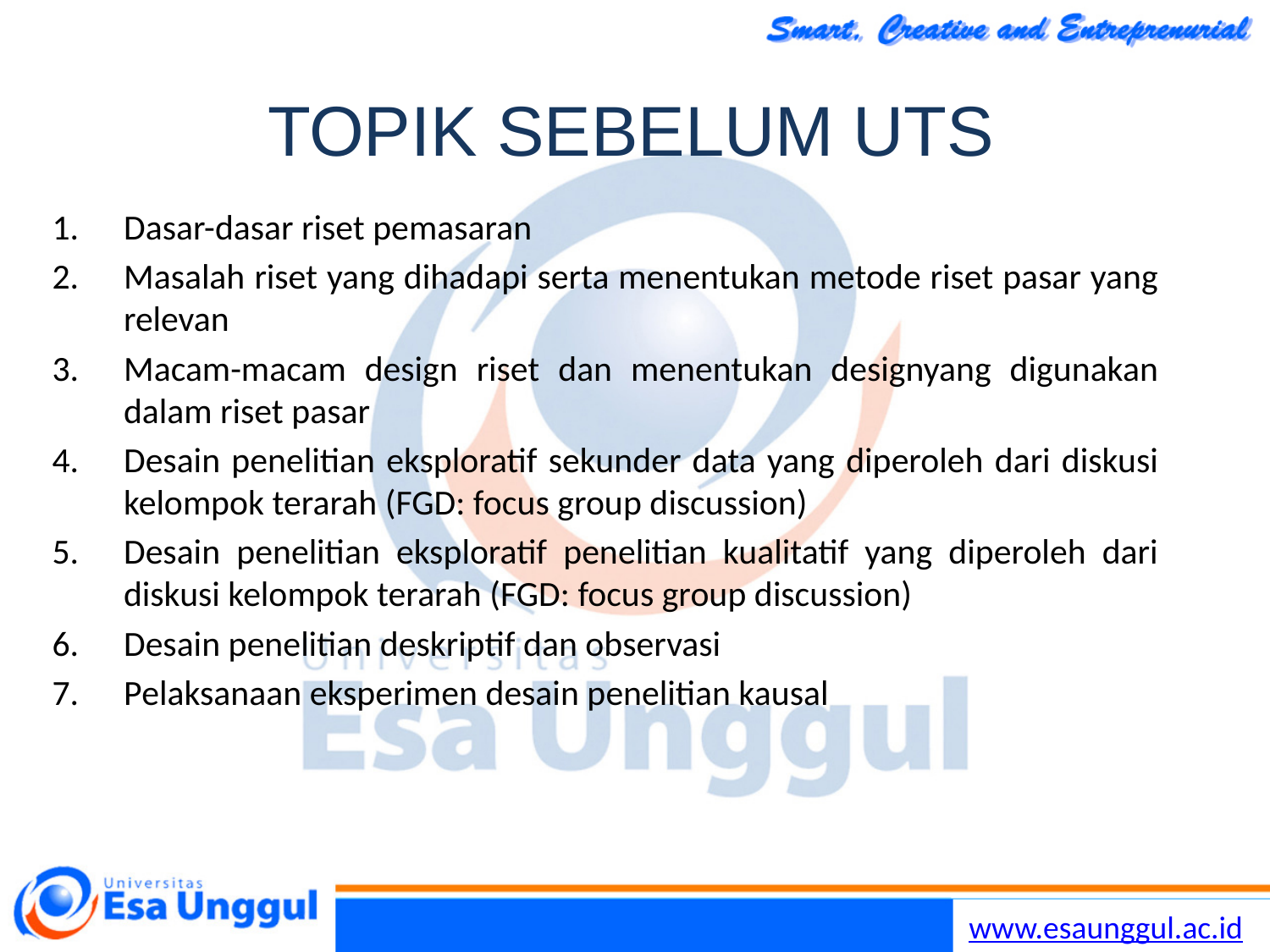

# TOPIK SEBELUM UTS
Dasar-dasar riset pemasaran
Masalah riset yang dihadapi serta menentukan metode riset pasar yang relevan
Macam-macam design riset dan menentukan designyang digunakan dalam riset pasar
Desain penelitian eksploratif sekunder data yang diperoleh dari diskusi kelompok terarah (FGD: focus group discussion)
Desain penelitian eksploratif penelitian kualitatif yang diperoleh dari diskusi kelompok terarah (FGD: focus group discussion)
Desain penelitian deskriptif dan observasi
Pelaksanaan eksperimen desain penelitian kausal